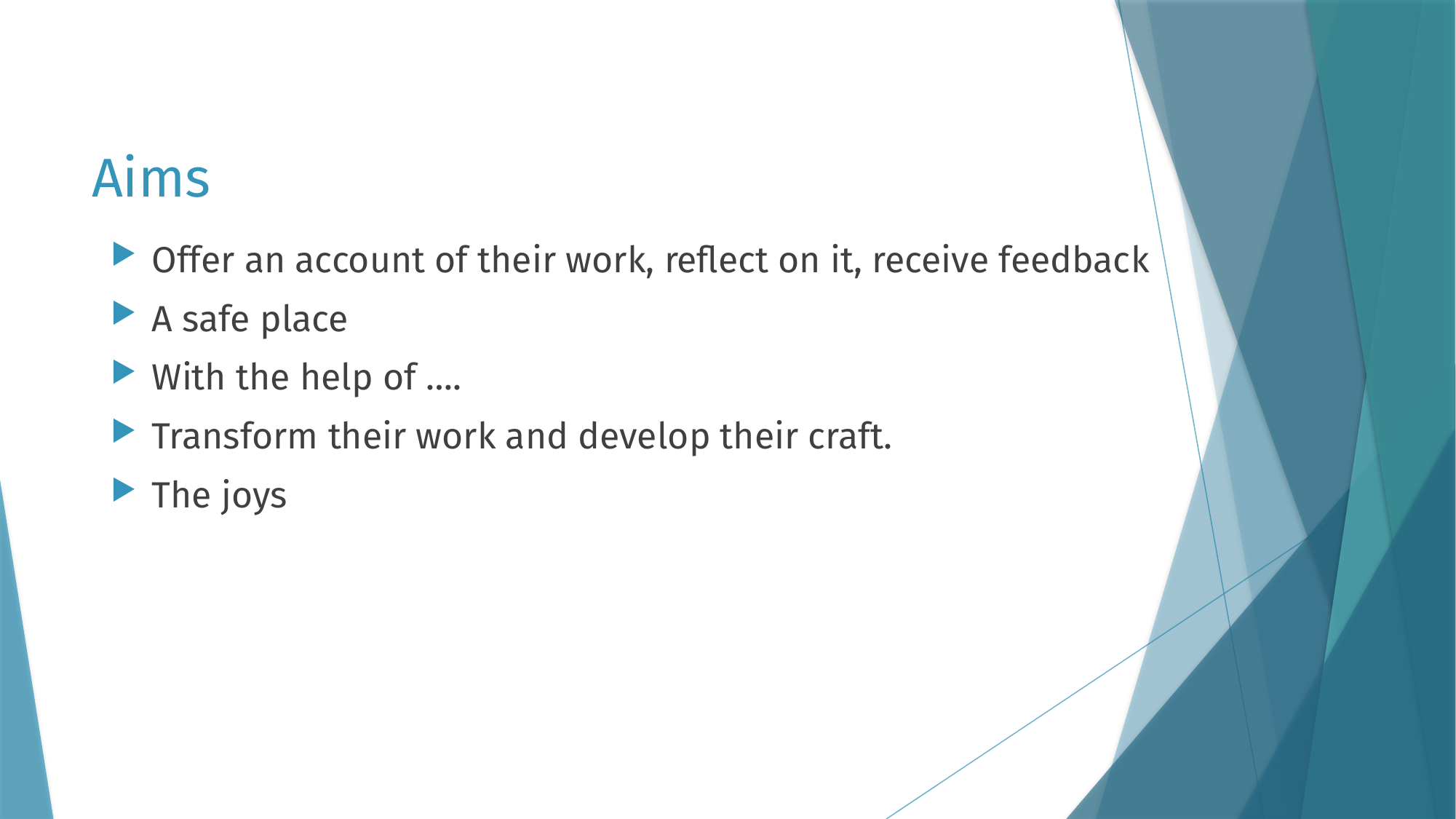

# Aims
Offer an account of their work, reflect on it, receive feedback
A safe place
With the help of ….
Transform their work and develop their craft.
The joys